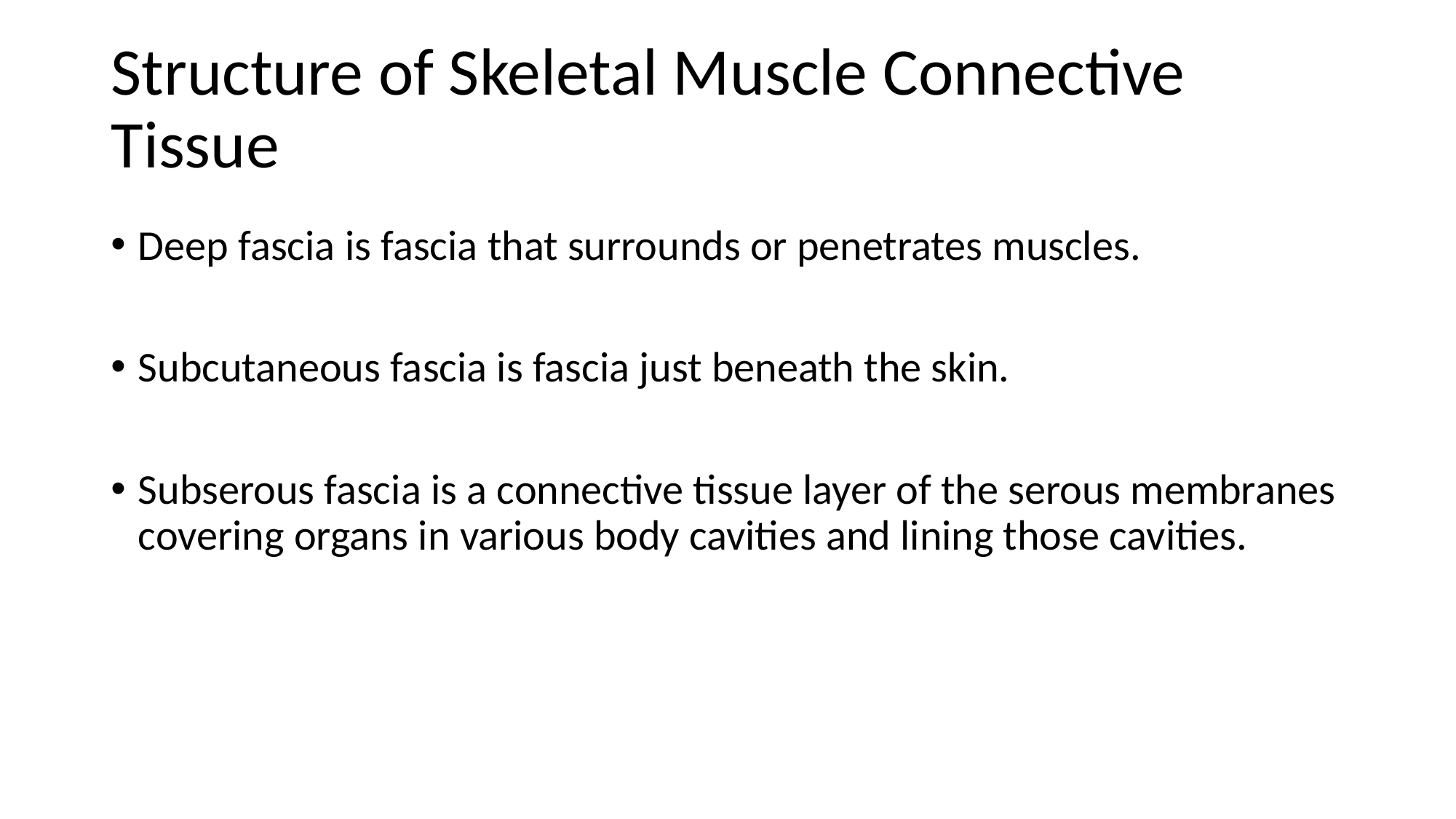

Structure of Skeletal Muscle Connective Tissue
Deep fascia is fascia that surrounds or penetrates muscles.

Subcutaneous fascia is fascia just beneath the skin.

Subserous fascia is a connective tissue layer of the serous membranes covering organs in various body cavities and lining those cavities.